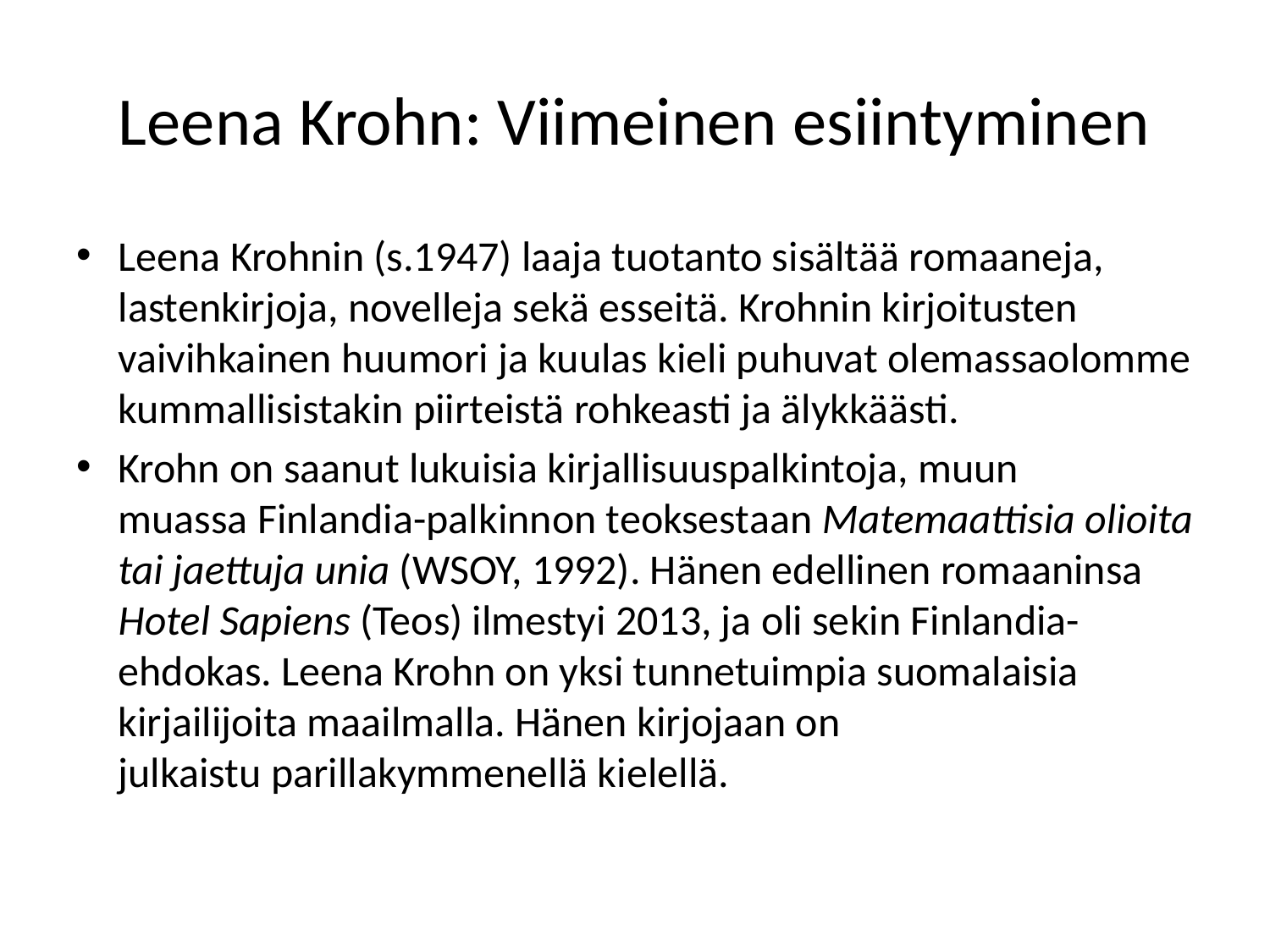

# Leena Krohn: Viimeinen esiintyminen
Leena Krohnin (s.1947) laaja tuotanto sisältää romaaneja, lastenkirjoja, novelleja sekä esseitä. Krohnin kirjoitusten vaivihkainen huumori ja kuulas kieli puhuvat olemassaolomme kummallisistakin piirteistä rohkeasti ja älykkäästi.
Krohn on saanut lukuisia kirjallisuuspalkintoja, muun muassa Finlandia-palkinnon teoksestaan Matemaattisia olioita tai jaettuja unia (WSOY, 1992). Hänen edellinen romaaninsa Hotel Sapiens (Teos) ilmestyi 2013, ja oli sekin Finlandia-ehdokas. Leena Krohn on yksi tunnetuimpia suomalaisia kirjailijoita maailmalla. Hänen kirjojaan on julkaistu parillakymmenellä kielellä.